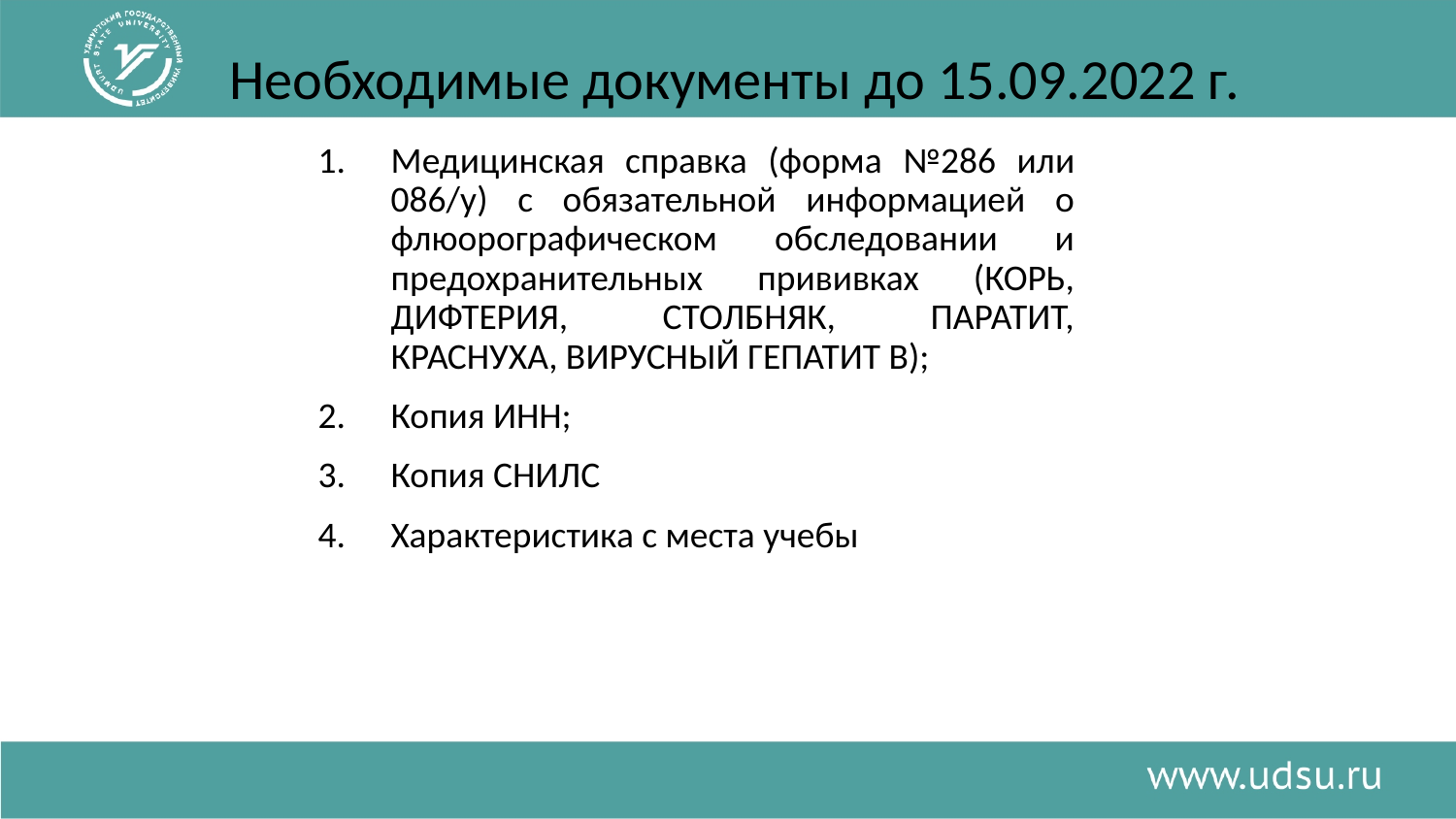

# Необходимые документы до 15.09.2022 г.
Медицинская справка (форма №286 или 086/у) с обязательной информацией о флюорографическом обследовании и предохранительных прививках (КОРЬ, ДИФТЕРИЯ, СТОЛБНЯК, ПАРАТИТ, КРАСНУХА, ВИРУСНЫЙ ГЕПАТИТ В);
Копия ИНН;
Копия СНИЛС
Характеристика с места учебы